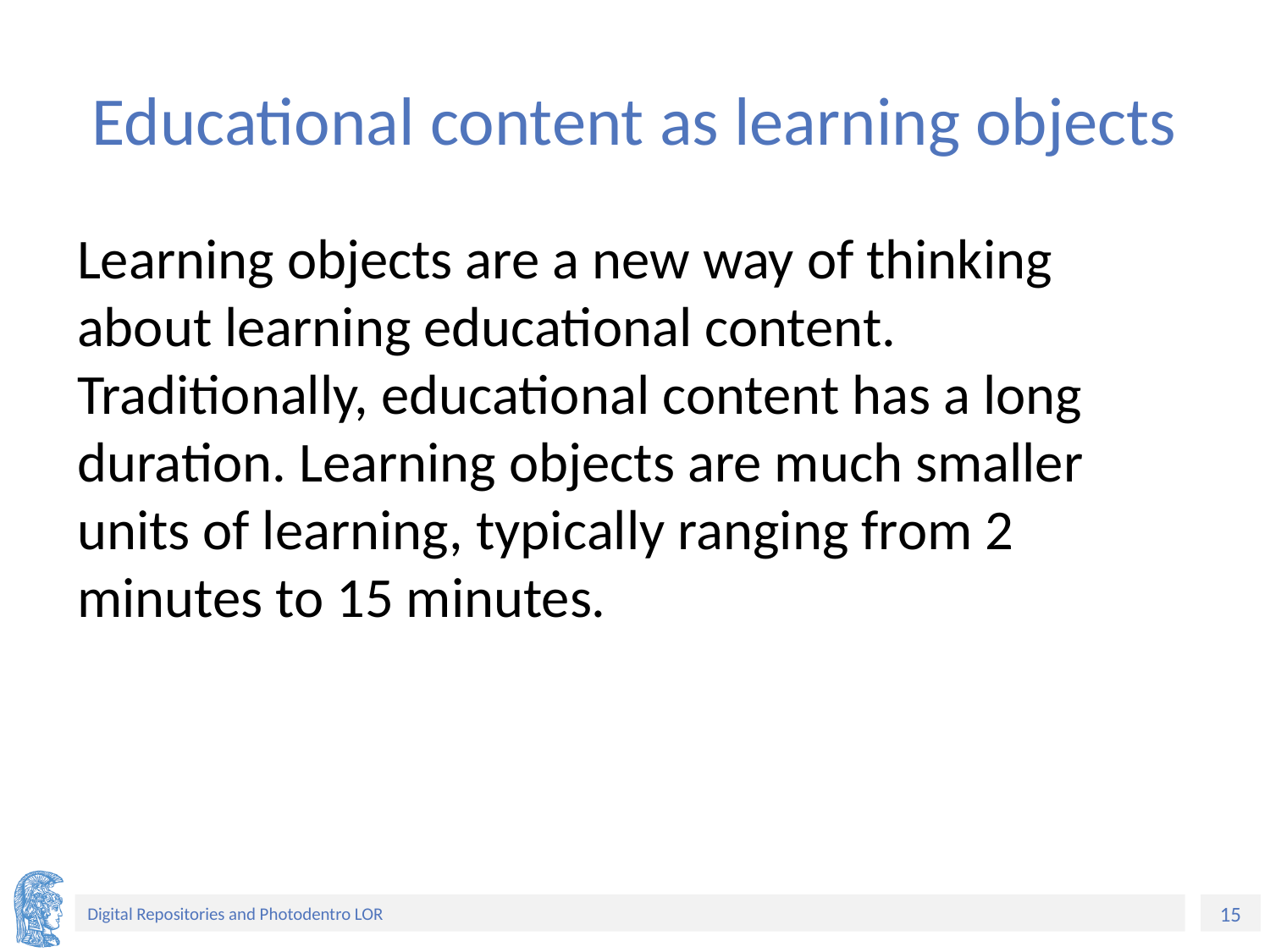

# Educational content as learning objects
Learning objects are a new way of thinking about learning educational content. Traditionally, educational content has a long duration. Learning objects are much smaller units of learning, typically ranging from 2 minutes to 15 minutes.